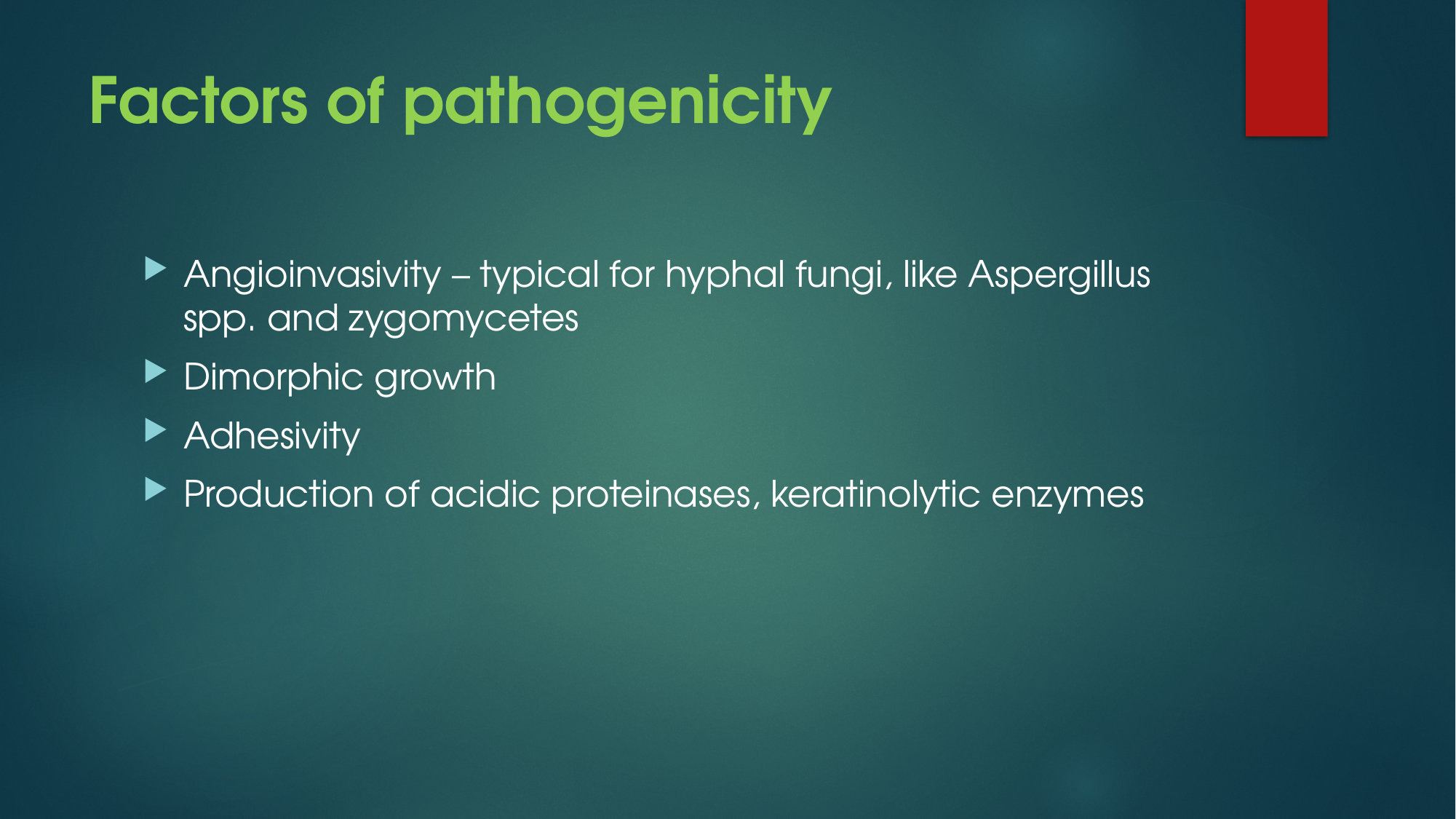

# Factors of pathogenicity
Angioinvasivity – typical for hyphal fungi, like Aspergillus spp. and zygomycetes
Dimorphic growth
Adhesivity
Production of acidic proteinases, keratinolytic enzymes